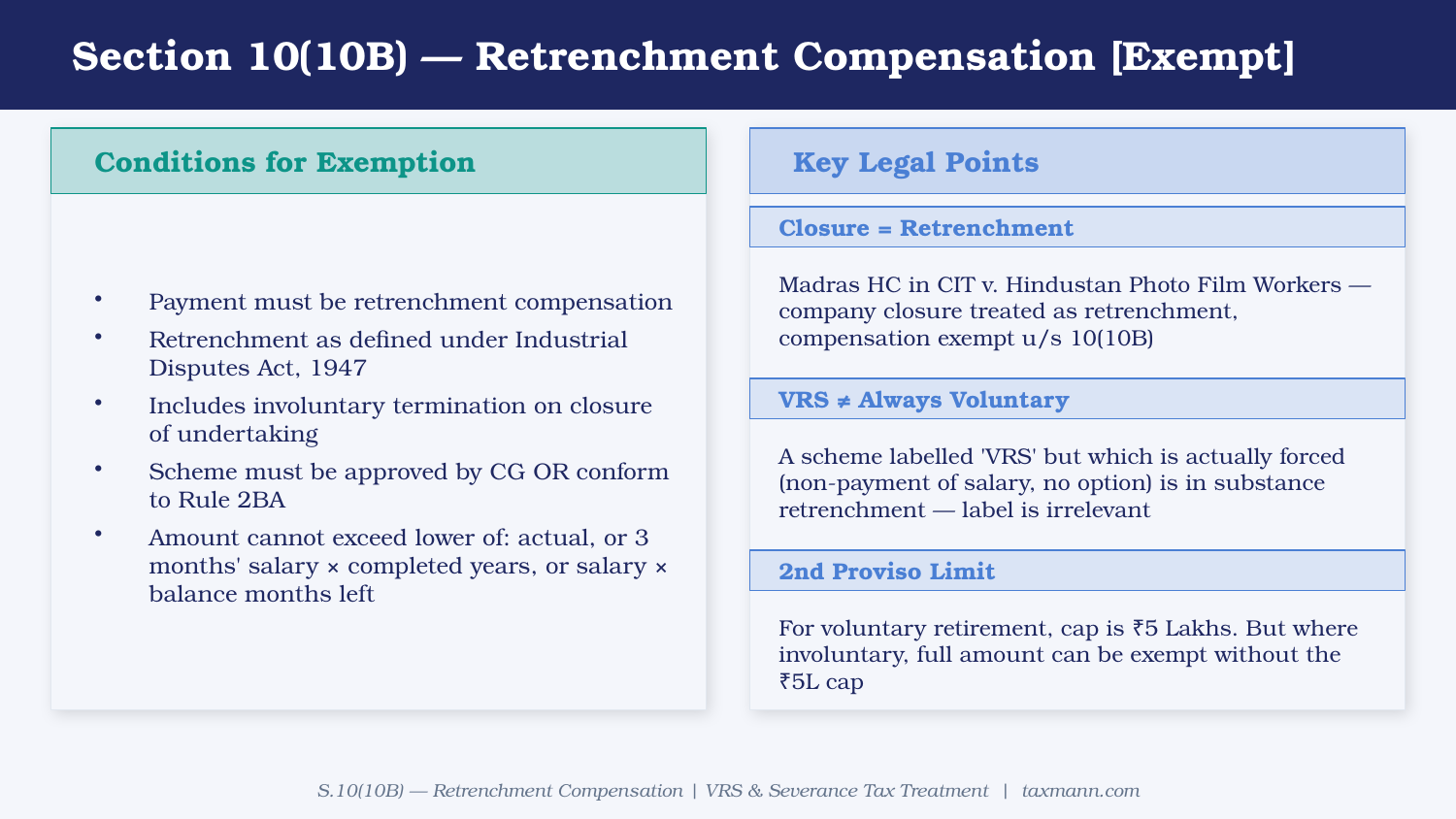

Section 10(10B) — Retrenchment Compensation [Exempt]

Conditions for Exemption

Key Legal Points
Payment must be retrenchment compensation
Retrenchment as defined under Industrial Disputes Act, 1947
Includes involuntary termination on closure of undertaking
Scheme must be approved by CG OR conform to Rule 2BA
Amount cannot exceed lower of: actual, or 3 months' salary × completed years, or salary × balance months left

Closure = Retrenchment
Madras HC in CIT v. Hindustan Photo Film Workers — company closure treated as retrenchment, compensation exempt u/s 10(10B)

VRS ≠ Always Voluntary
A scheme labelled 'VRS' but which is actually forced (non-payment of salary, no option) is in substance retrenchment — label is irrelevant

2nd Proviso Limit
For voluntary retirement, cap is ₹5 Lakhs. But where involuntary, full amount can be exempt without the ₹5L cap
S.10(10B) — Retrenchment Compensation | VRS & Severance Tax Treatment  |  taxmann.com